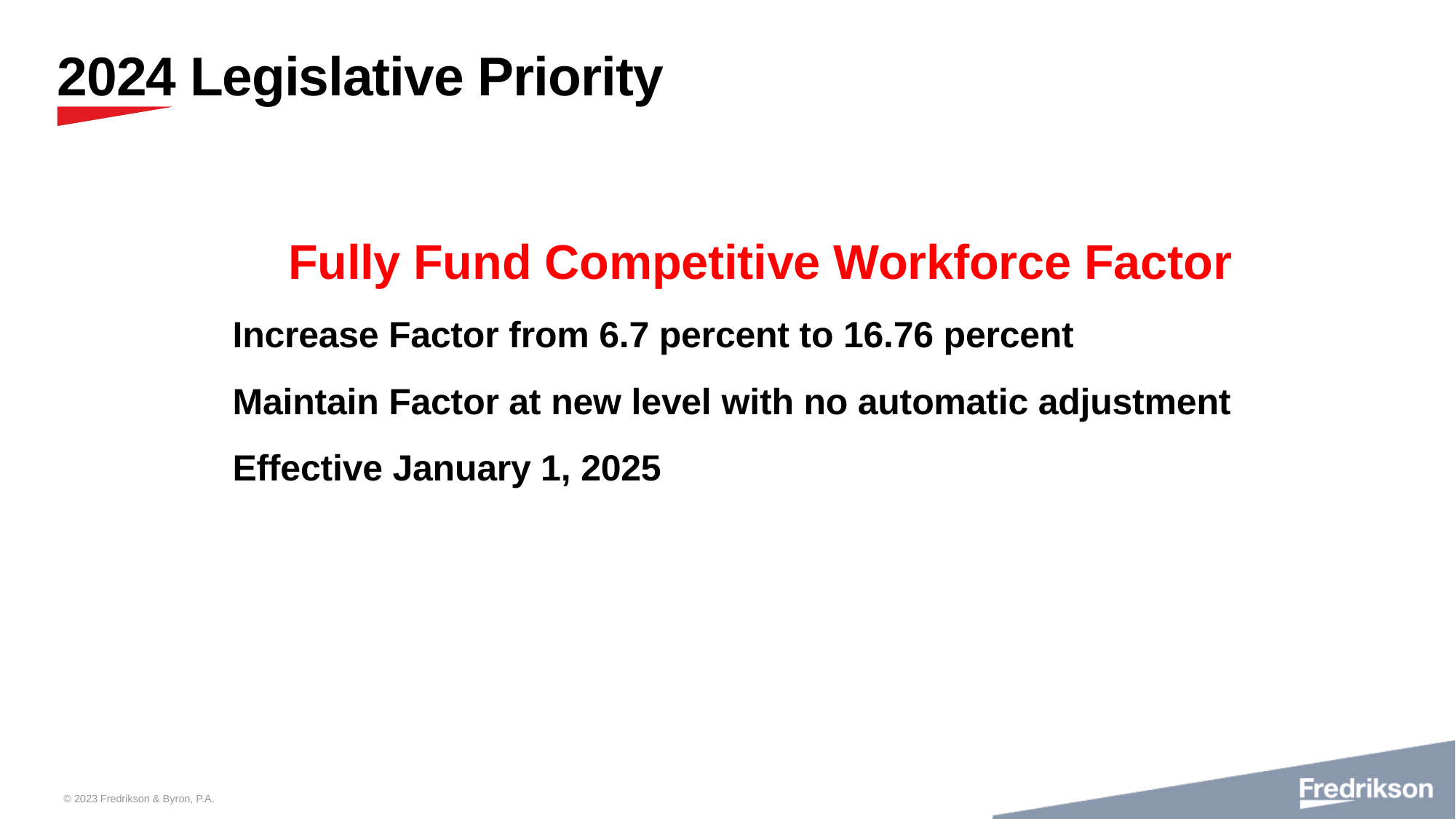

# 2024 Legislative Priority

Fully Fund Competitive Workforce Factor
	Increase Factor from 6.7 percent to 16.76 percent
	Maintain Factor at new level with no automatic adjustment
	Effective January 1, 2025
© 2023 Fredrikson & Byron, P.A.